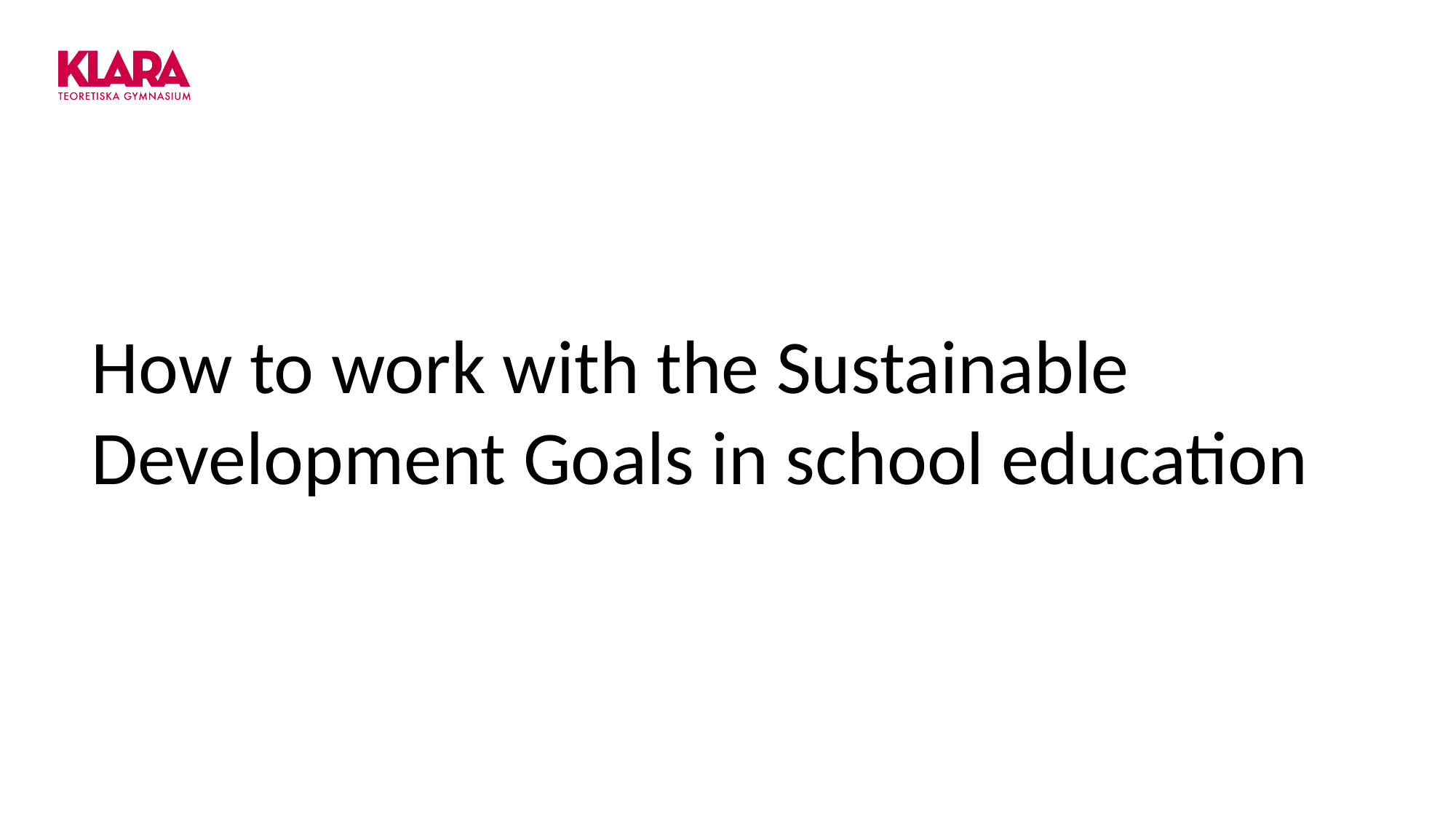

How to work with the Sustainable Development Goals in school education